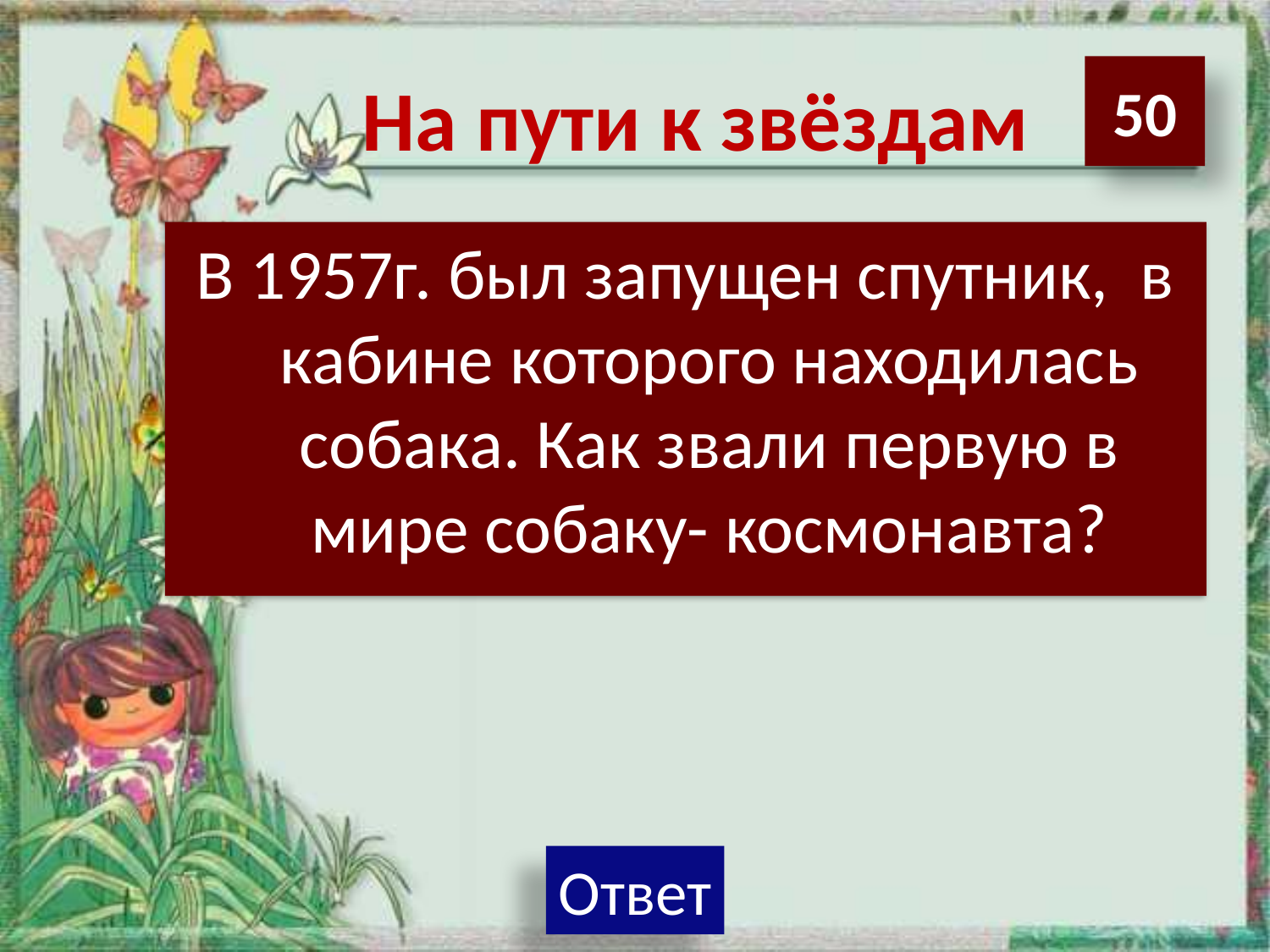

# На пути к звёздам
50
В 1957г. был запущен спутник,  в кабине которого находилась собака. Как звали первую в мире собаку- космонавта?